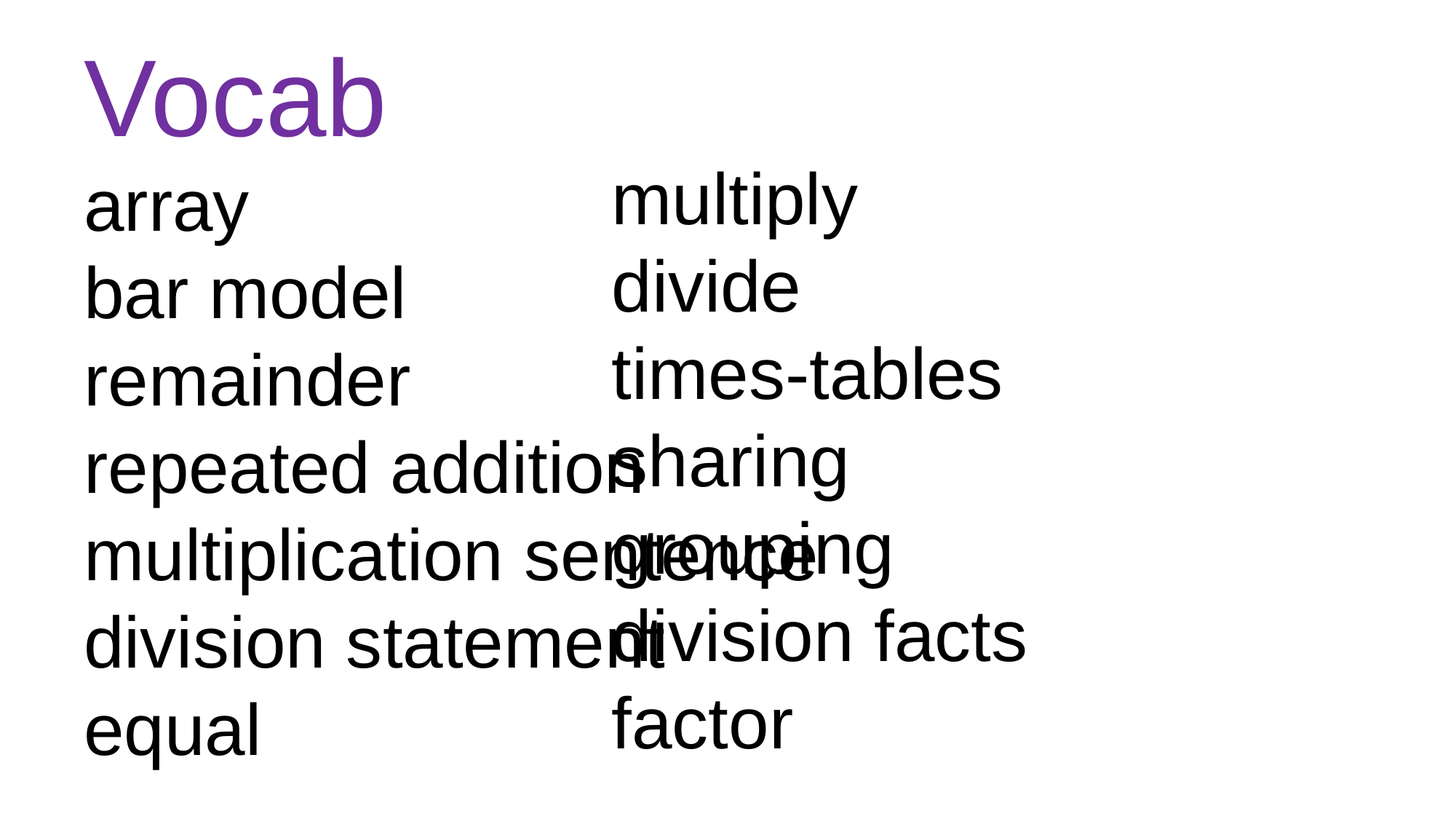

Vocab
array
bar model
remainder
repeated addition
multiplication sentence
division statement
equal
multiply
divide
times-tables
sharing
grouping
division facts
factor